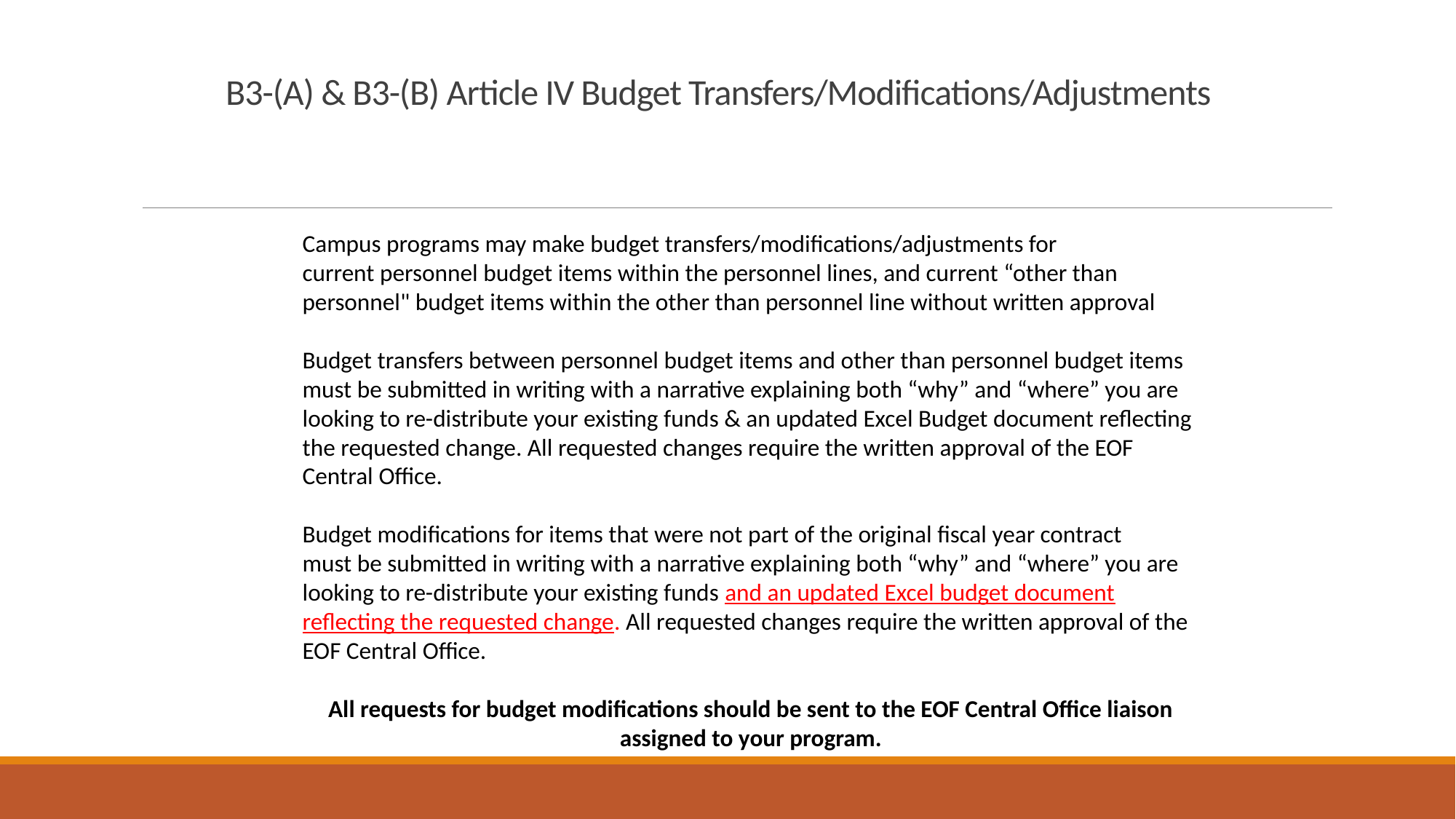

# B3-(A) & B3-(B) Article IV Budget Transfers/Modifications/Adjustments

Campus programs may make budget transfers/modifications/adjustments for
current personnel budget items within the personnel lines, and current “other than
personnel" budget items within the other than personnel line without written approval

Budget transfers between personnel budget items and other than personnel budget items must be submitted in writing with a narrative explaining both “why” and “where” you are looking to re-distribute your existing funds & an updated Excel Budget document reflecting the requested change. All requested changes require the written approval of the EOF Central Office.

Budget modifications for items that were not part of the original fiscal year contract
must be submitted in writing with a narrative explaining both “why” and “where” you are looking to re-distribute your existing funds and an updated Excel budget document reflecting the requested change. All requested changes require the written approval of the EOF Central Office.

All requests for budget modifications should be sent to the EOF Central Office liaison assigned to your program.